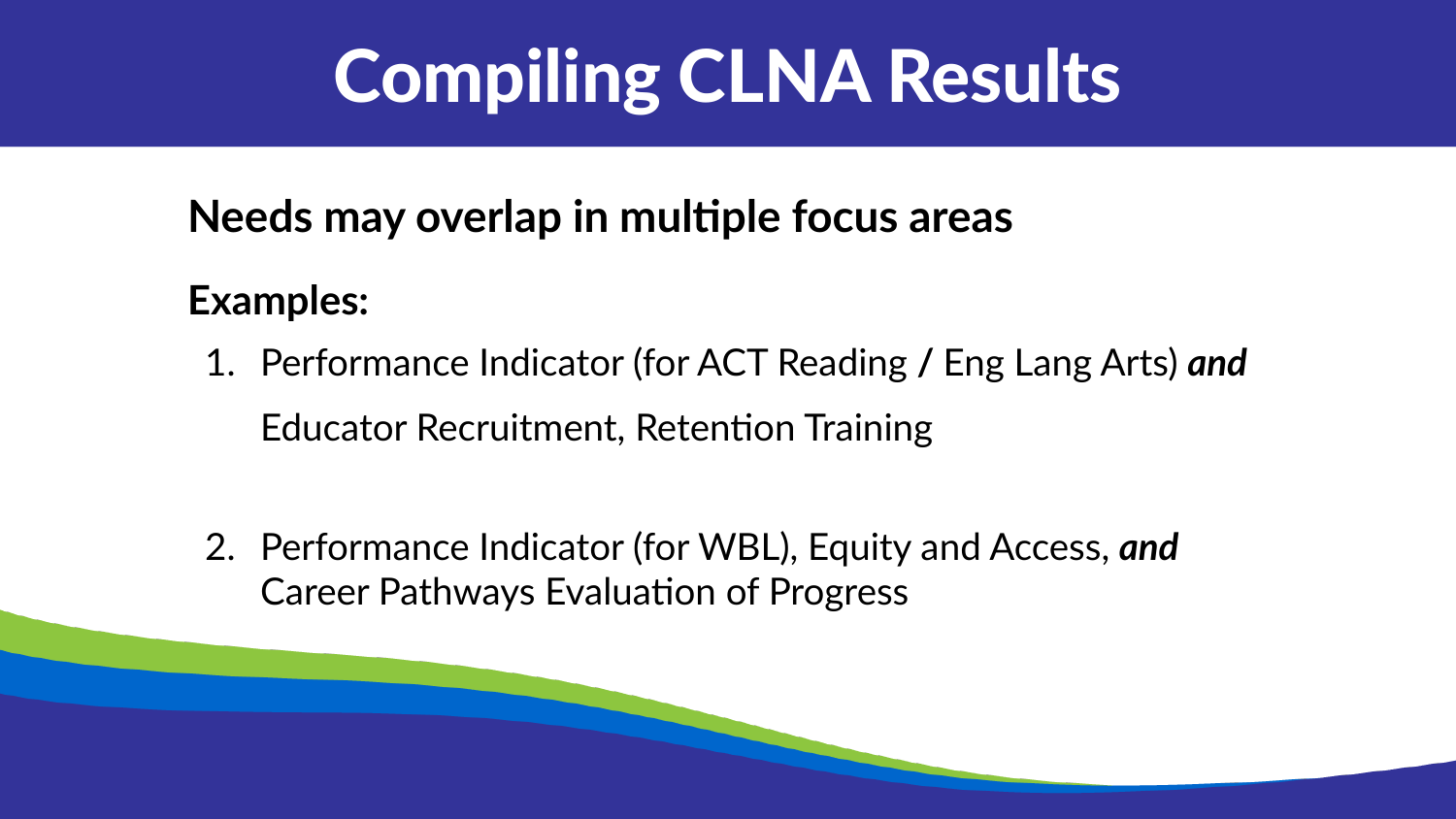

Compiling CLNA Results
Needs may overlap in multiple focus areas
Examples:
Performance Indicator (for ACT Reading / Eng Lang Arts) and
Educator Recruitment, Retention Training

Performance Indicator (for WBL), Equity and Access, and
Career Pathways Evaluation of Progress